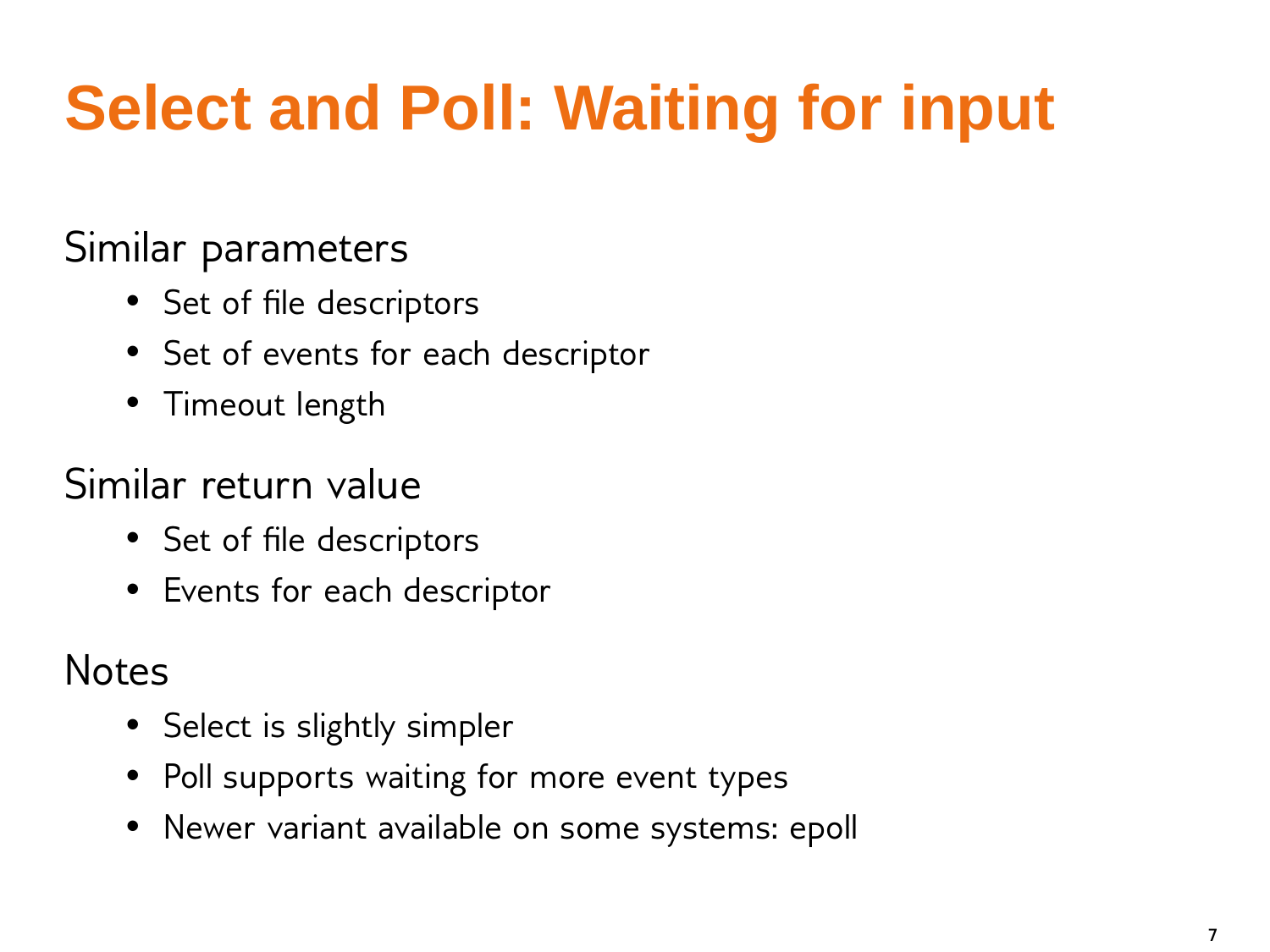

# Select and Poll: Waiting for input
Similar parameters
Set of file descriptors
Set of events for each descriptor
Timeout length
Similar return value
Set of file descriptors
Events for each descriptor
Notes
Select is slightly simpler
Poll supports waiting for more event types
Newer variant available on some systems: epoll